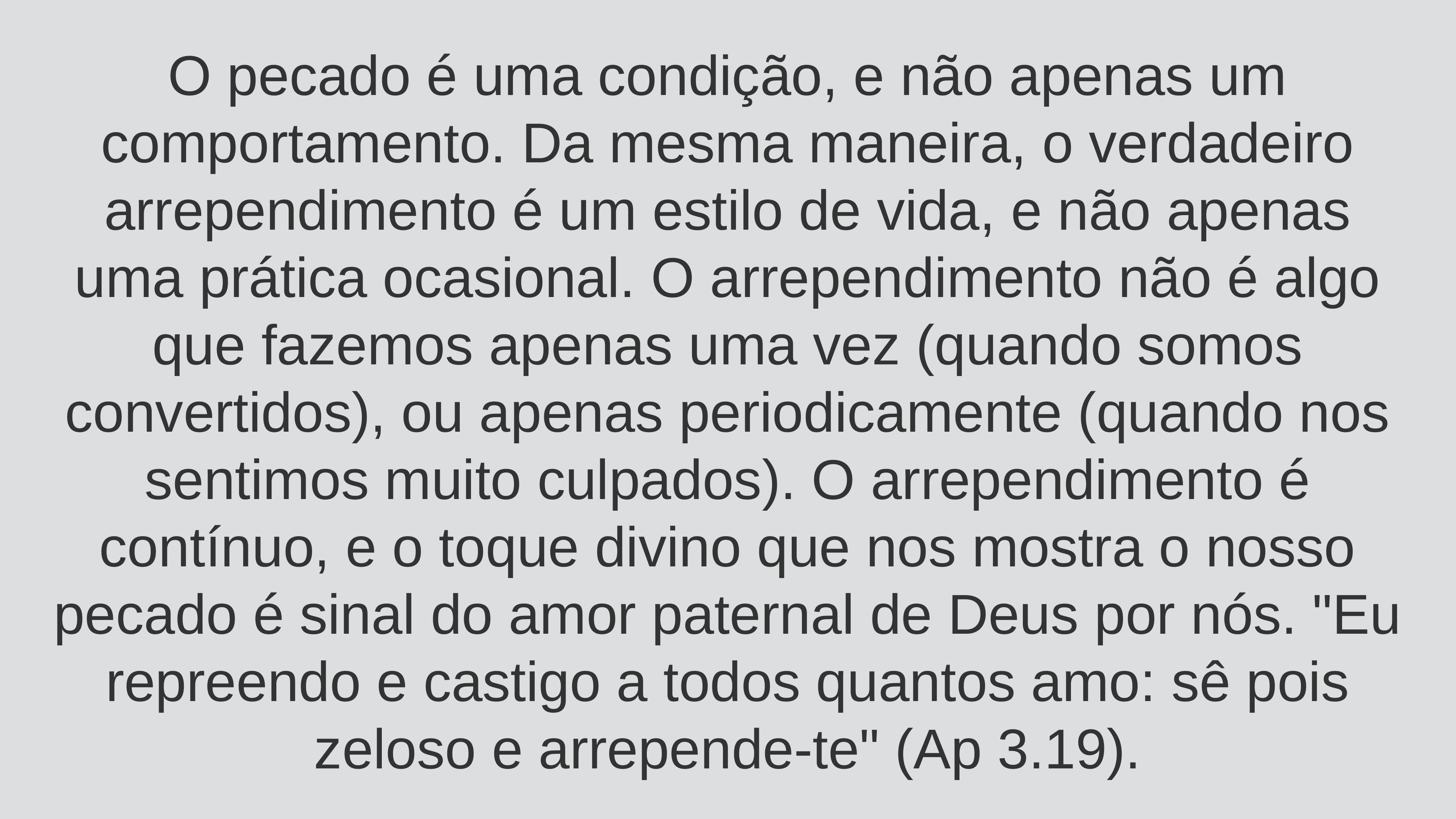

O pecado é uma condição, e não apenas um comportamento. Da mesma maneira, o verdadeiro arrependimento é um estilo de vida, e não apenas uma prática ocasional. O arrependimento não é algo que fazemos apenas uma vez (quando somos convertidos), ou apenas periodicamente (quando nos sentimos muito culpados). O arrependimento é contínuo, e o toque divino que nos mostra o nosso pecado é sinal do amor paternal de Deus por nós. "Eu repreendo e castigo a todos quantos amo: sê pois zeloso e arrepende-te" (Ap 3.19).